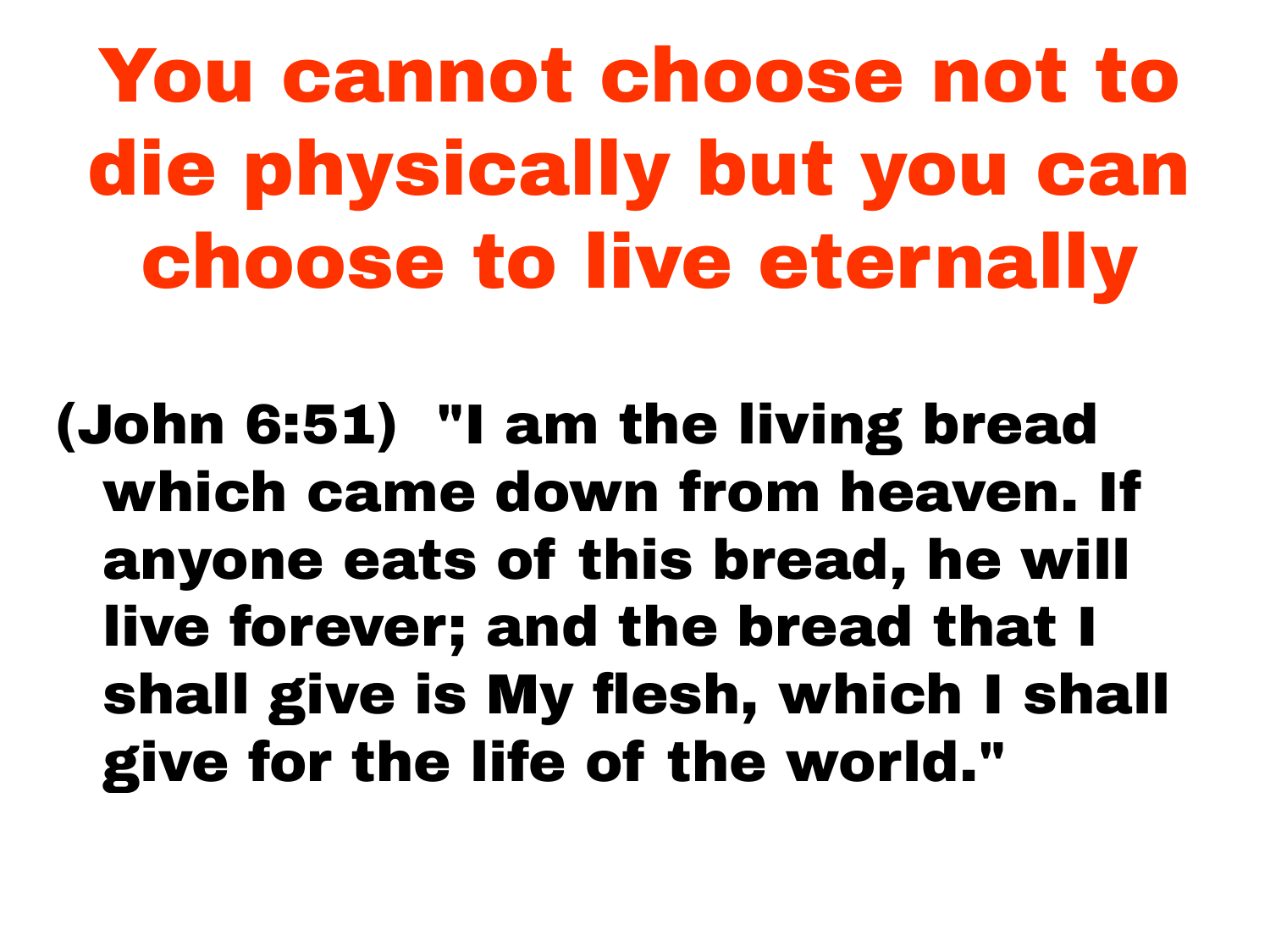

# You cannot choose not to die physically but you can choose to live eternally
(John 6:51)  "I am the living bread which came down from heaven. If anyone eats of this bread, he will live forever; and the bread that I shall give is My flesh, which I shall give for the life of the world."